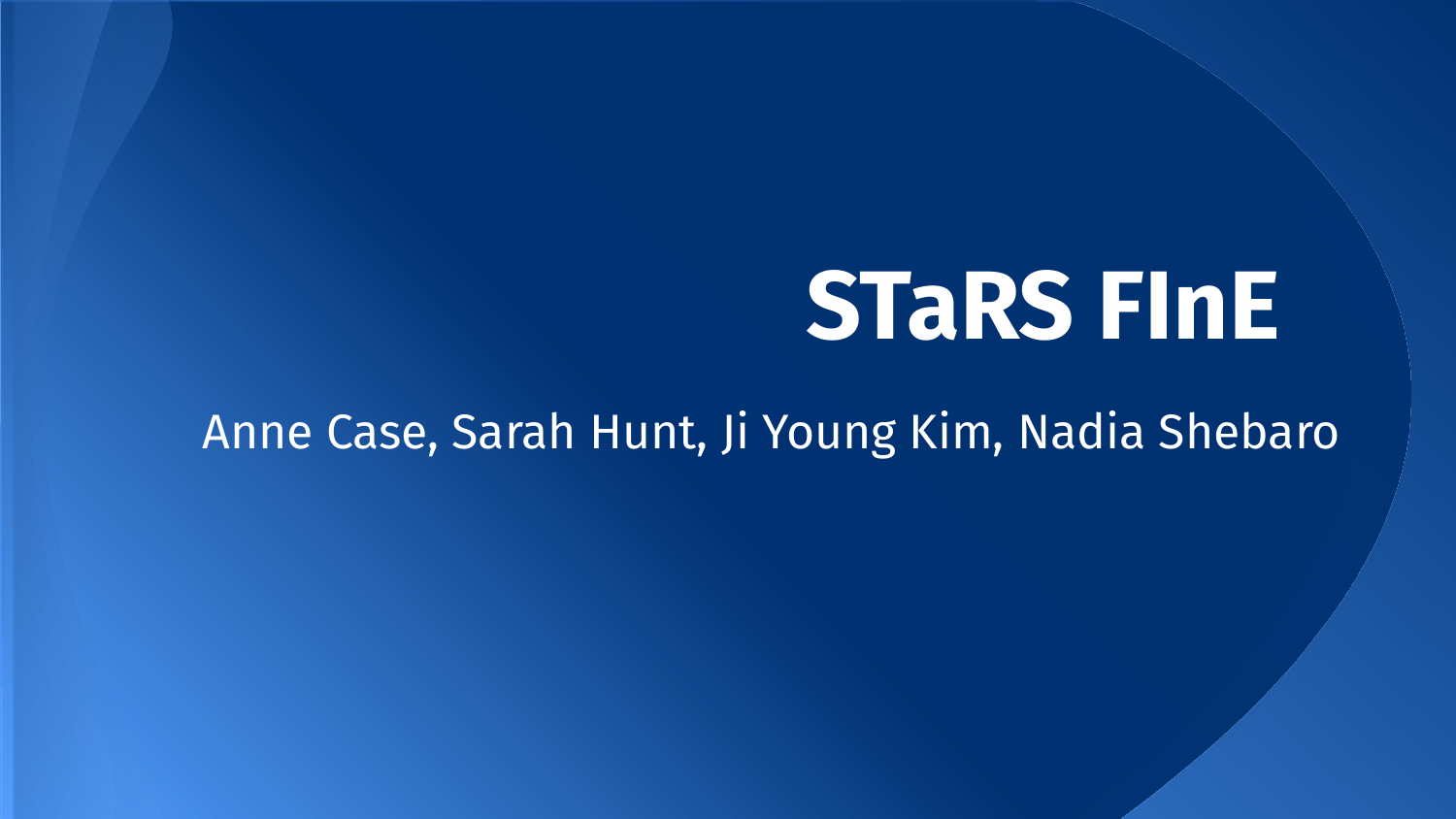

# STaRS FInE
Anne Case, Sarah Hunt, Ji Young Kim, Nadia Shebaro